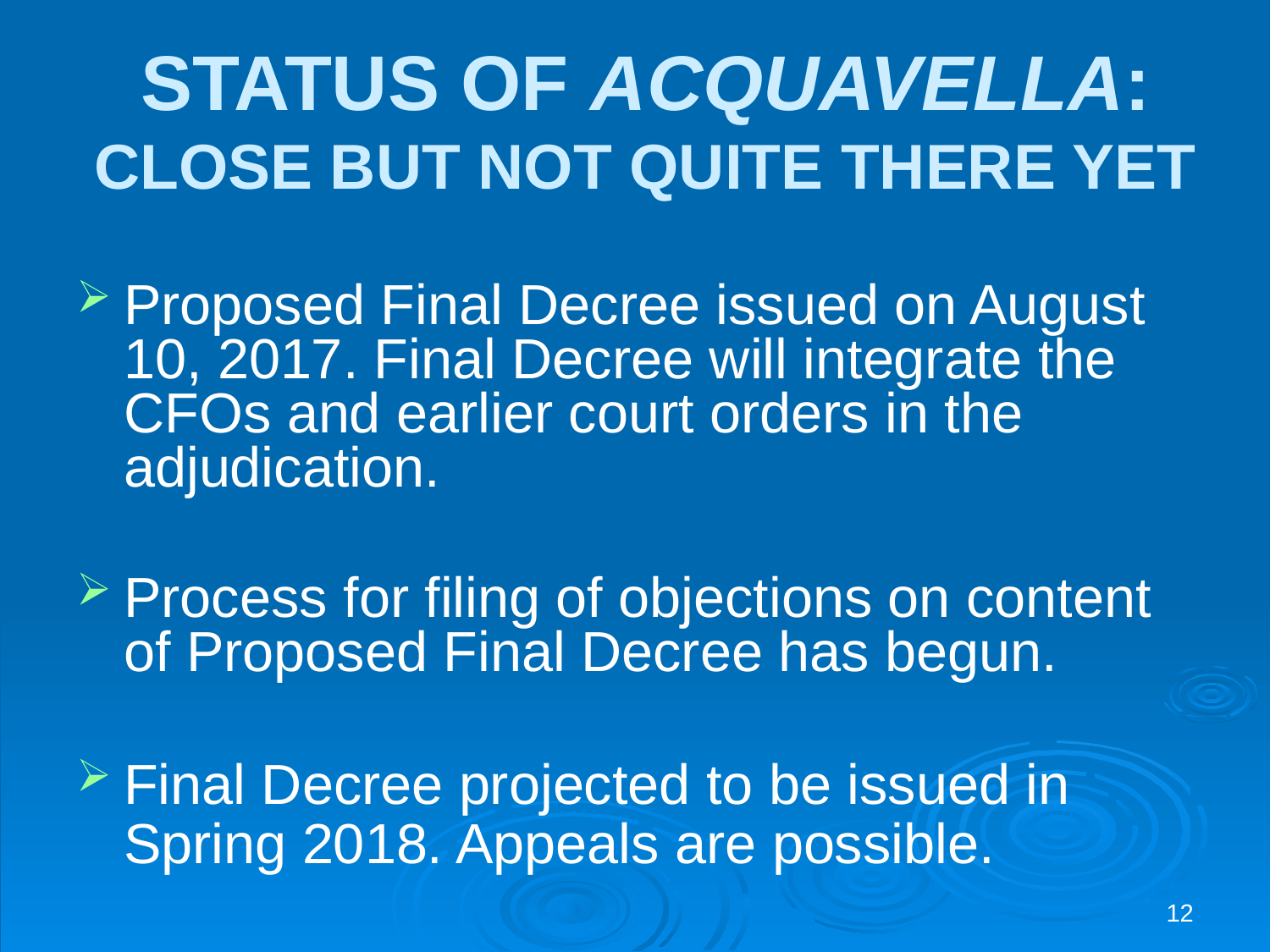

# STATUS OF ACQUAVELLA: CLOSE BUT NOT QUITE THERE YET
Proposed Final Decree issued on August 10, 2017. Final Decree will integrate the CFOs and earlier court orders in the adjudication.

Process for filing of objections on content of Proposed Final Decree has begun.

Final Decree projected to be issued in Spring 2018. Appeals are possible.

12